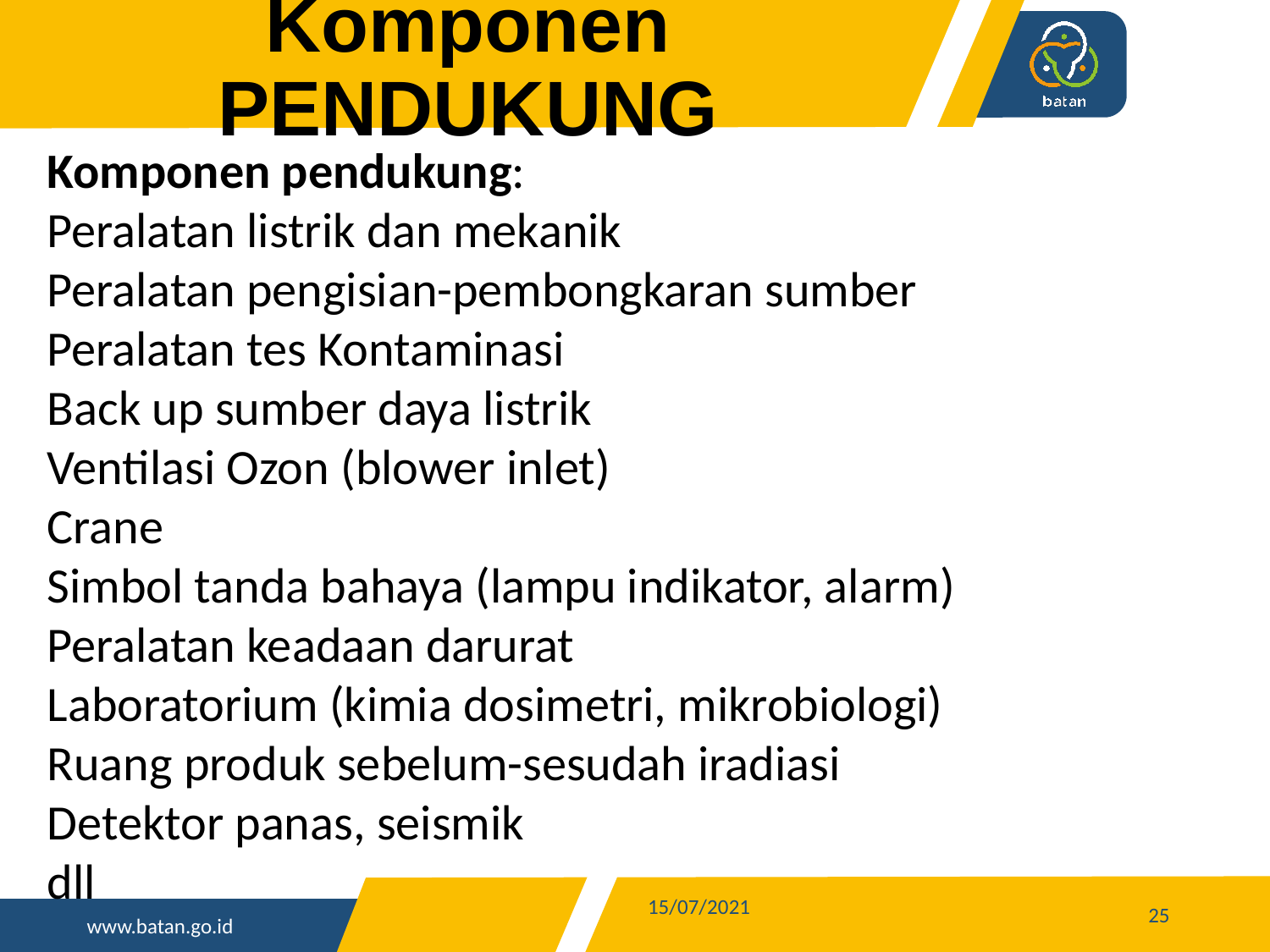

# Komponen PENDUKUNG
Komponen pendukung:
Peralatan listrik dan mekanik
Peralatan pengisian-pembongkaran sumber
Peralatan tes Kontaminasi
Back up sumber daya listrik
Ventilasi Ozon (blower inlet)
Crane
Simbol tanda bahaya (lampu indikator, alarm)
Peralatan keadaan darurat
Laboratorium (kimia dosimetri, mikrobiologi)
Ruang produk sebelum-sesudah iradiasi
Detektor panas, seismik
dll
15/07/2021
25